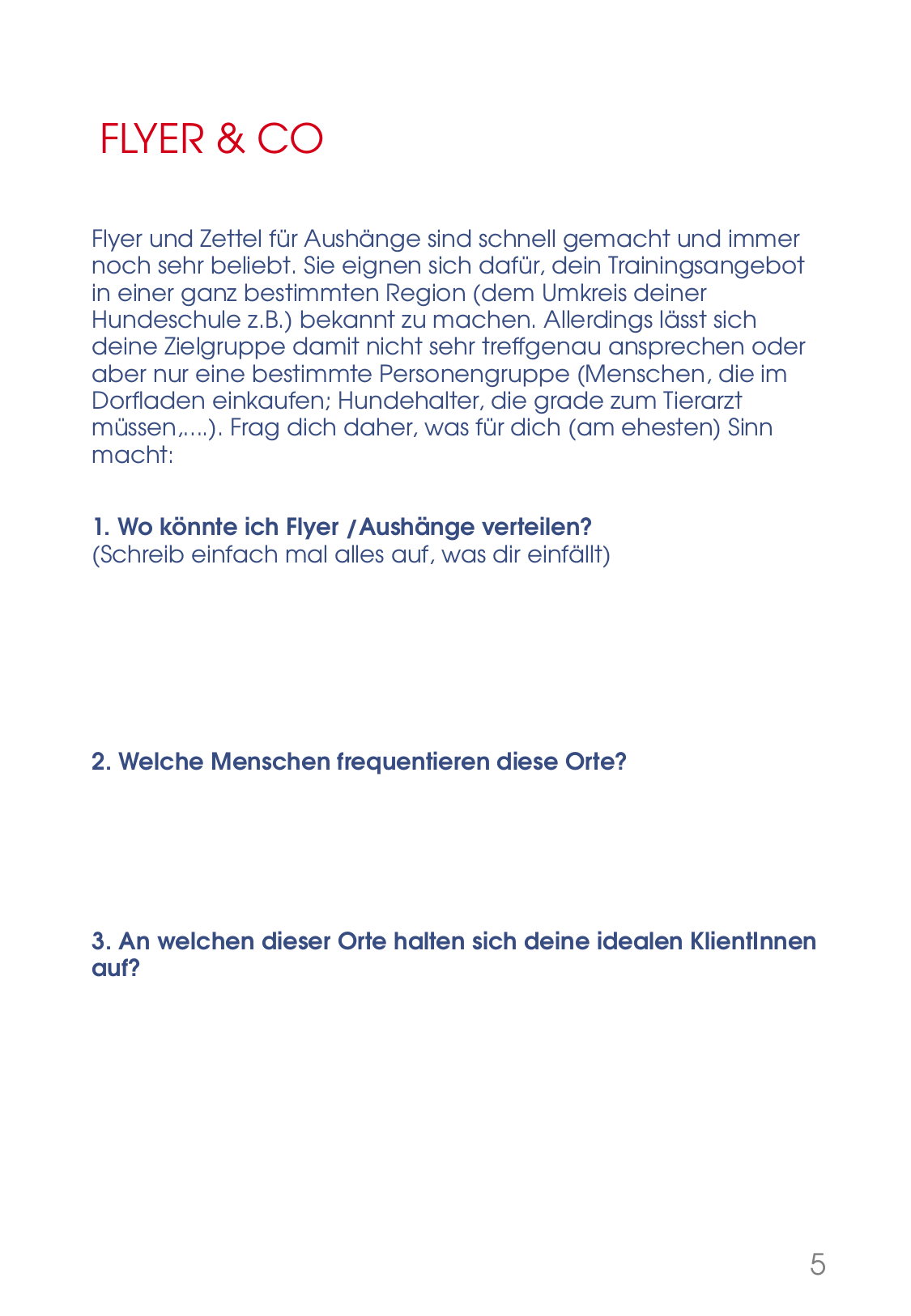

# FLYER & CO
Flyer und Zettel für Aushänge sind schnell gemacht und immer noch sehr beliebt. Sie eignen sich dafür, dein Trainingsangebot in einer ganz bestimmten Region (dem Umkreis deiner Hundeschule z.B.) bekannt zu machen. Allerdings lässt sich deine Zielgruppe damit nicht sehr treffgenau ansprechen oder aber nur eine bestimmte Personengruppe (Menschen, die im Dorfladen einkaufen; Hundehalter, die grade zum Tierarzt müssen,….). Frag dich daher, was für dich (am ehesten) Sinn macht:
1. Wo könnte ich Flyer /Aushänge verteilen?
(Schreib einfach mal alles auf, was dir einfällt)
2. Welche Menschen frequentieren diese Orte?
3. An welchen dieser Orte halten sich deine idealen KlientInnen auf?

5